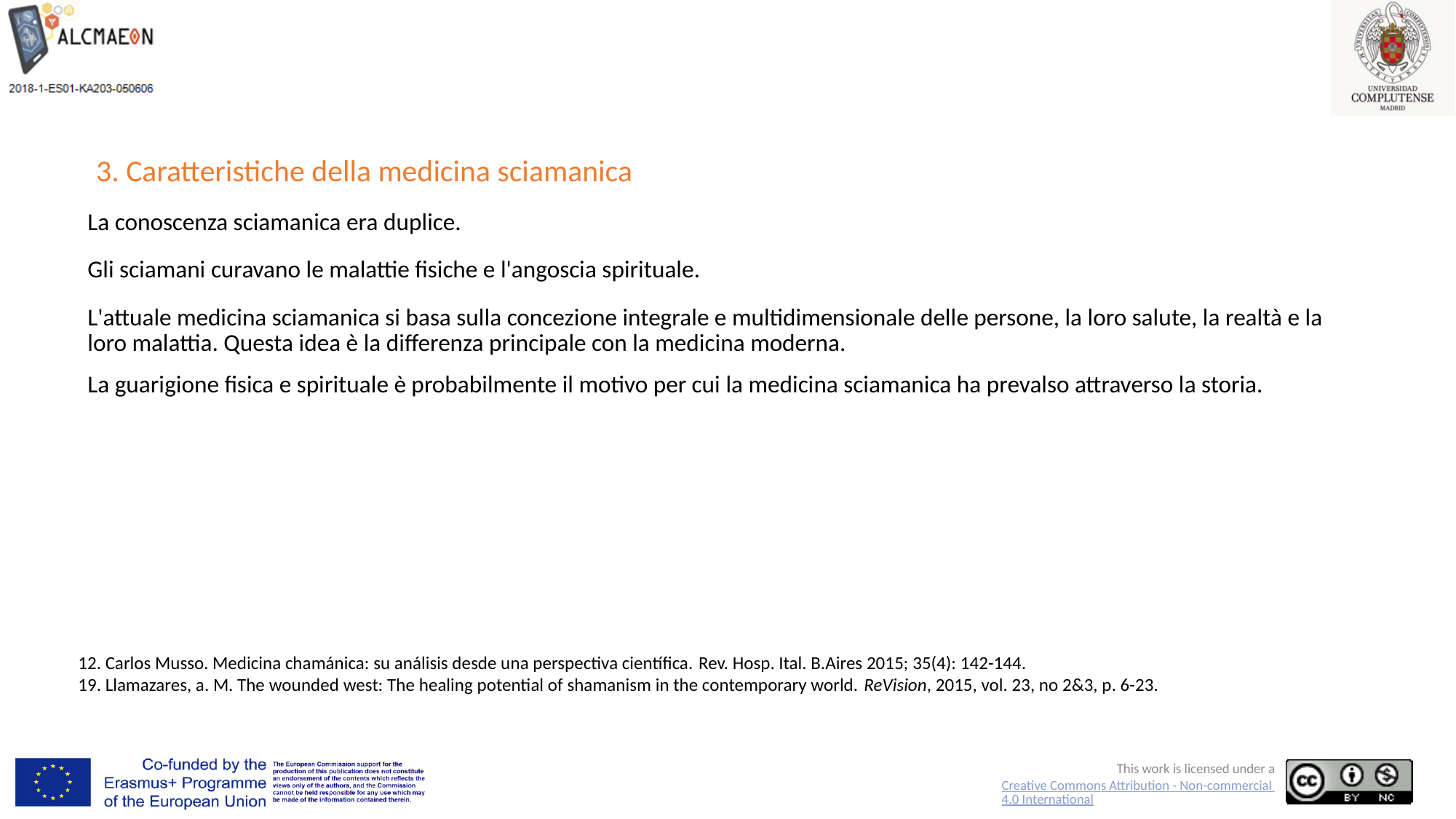

# 3. Caratteristiche della medicina sciamanica
La conoscenza sciamanica era duplice.
Gli sciamani curavano le malattie fisiche e l'angoscia spirituale.
L'attuale medicina sciamanica si basa sulla concezione integrale e multidimensionale delle persone, la loro salute, la realtà e la loro malattia. Questa idea è la differenza principale con la medicina moderna.
La guarigione fisica e spirituale è probabilmente il motivo per cui la medicina sciamanica ha prevalso attraverso la storia.
12. Carlos Musso. Medicina chamánica: su análisis desde una perspectiva científica. Rev. Hosp. Ital. B.Aires 2015; 35(4): 142-144.
19. Llamazares, a. M. The wounded west: The healing potential of shamanism in the contemporary world. ReVision, 2015, vol. 23, no 2&3, p. 6-23.